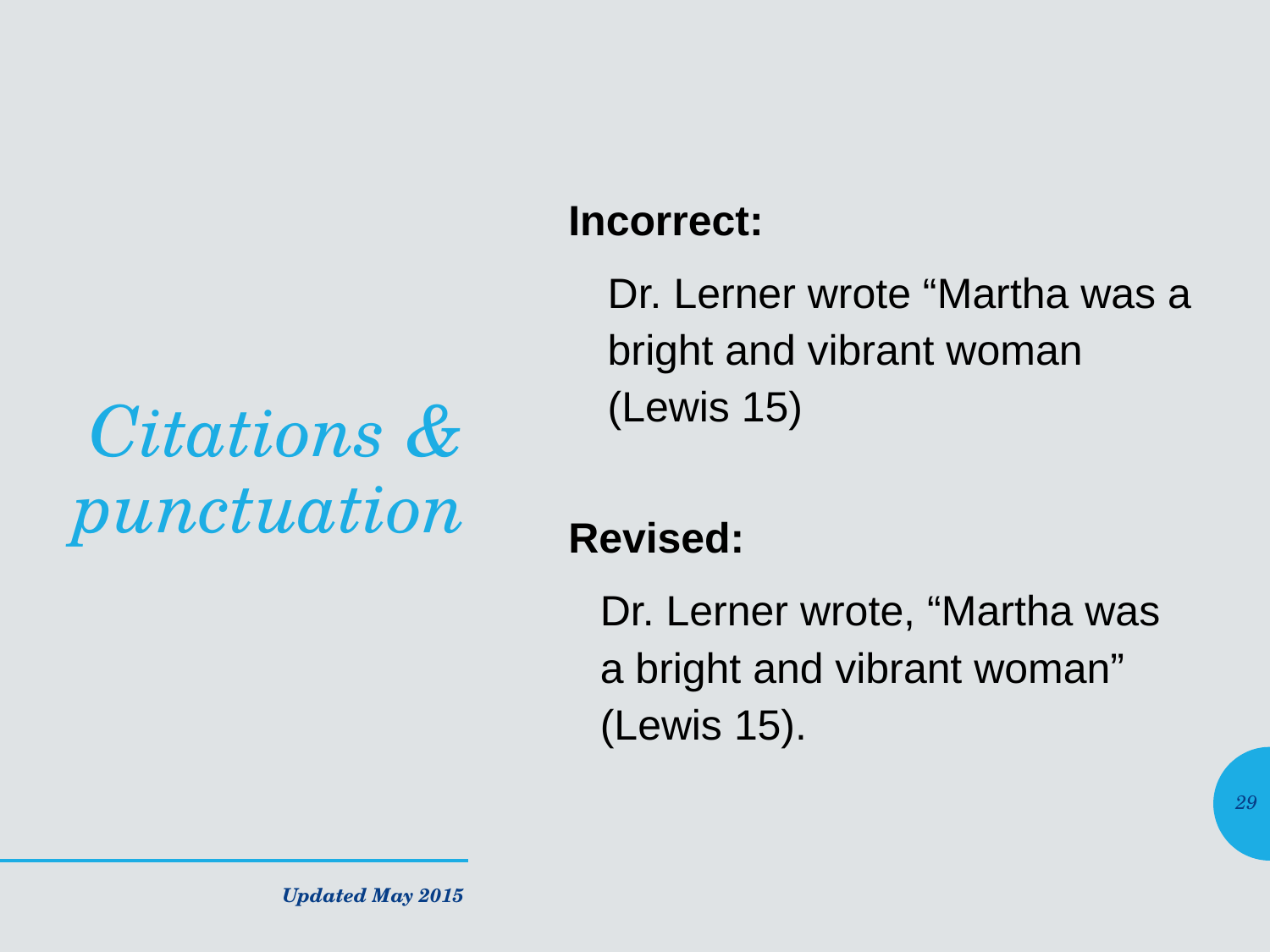

Incorrect:
Dr. Lerner wrote “Martha was a bright and vibrant woman (Lewis 15)

Revised:
Dr. Lerner wrote, “Martha was a bright and vibrant woman” (Lewis 15).
# Citations & punctuation
29
Updated May 2015